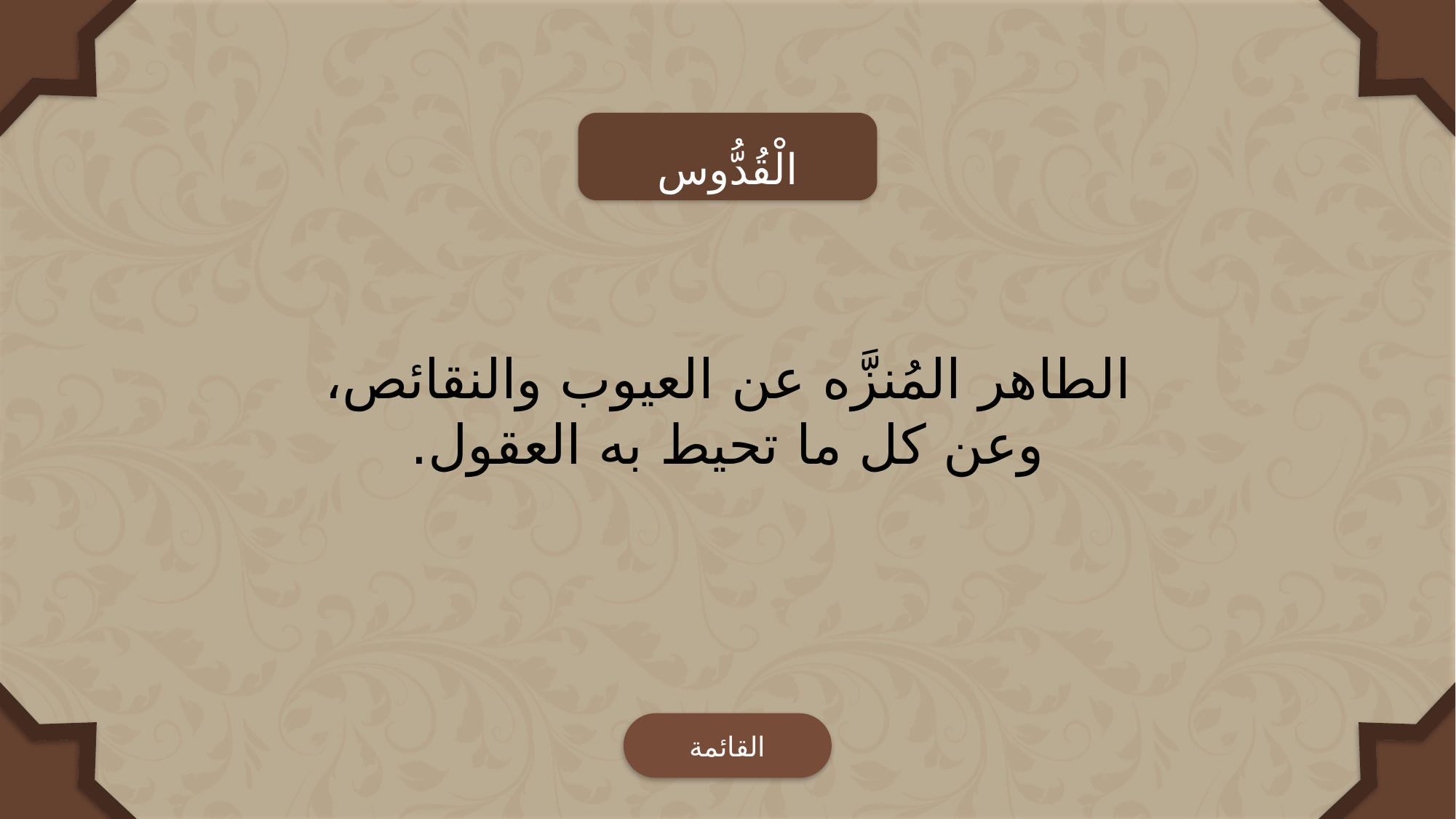

الْقُدُّوس
الطاهر المُنزَّه عن العيوب والنقائص، وعن كل ما تحيط به العقول.

القائمة